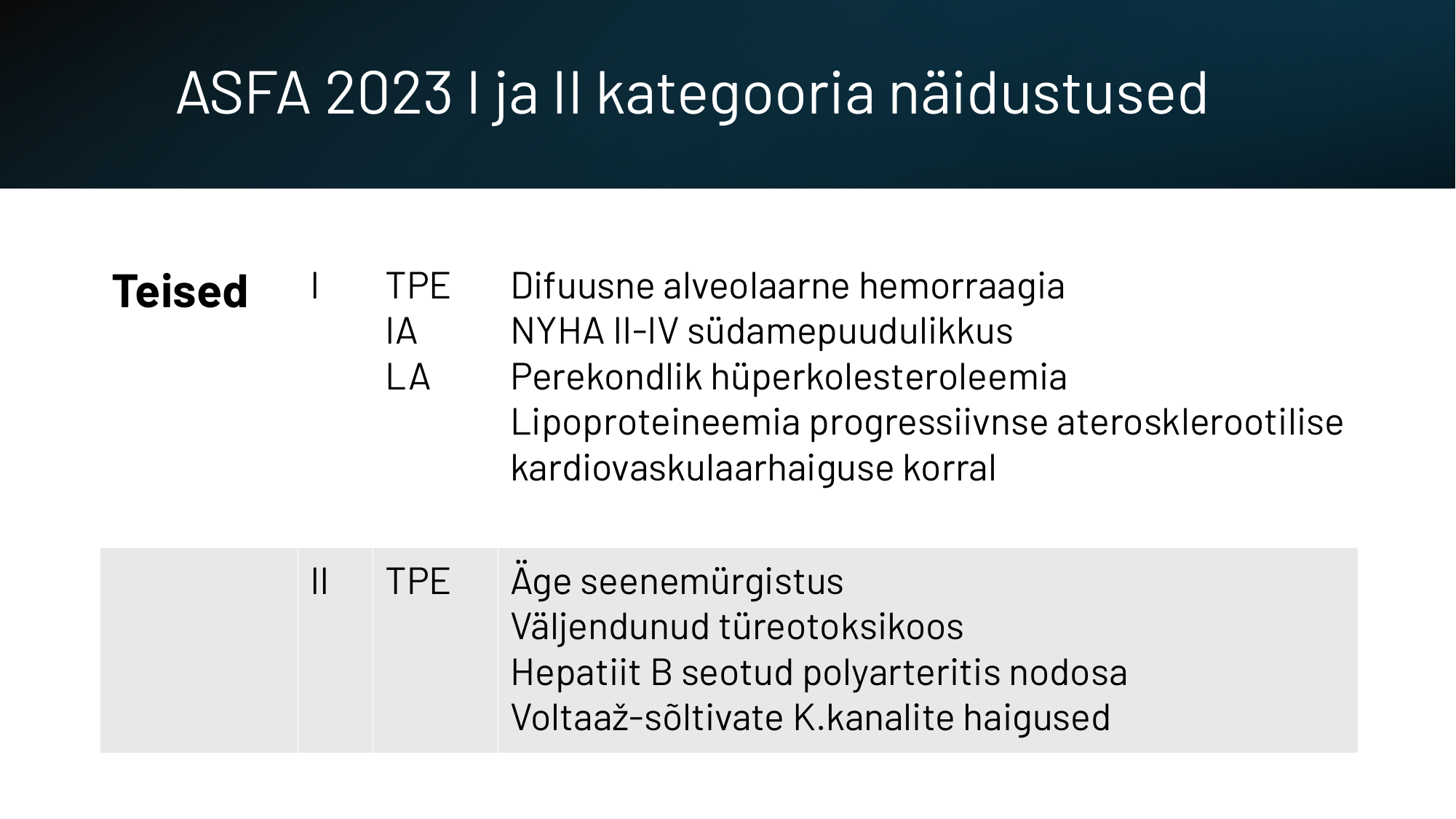

# ASFA 2023 I ja II kategooria näidustused
| Teised | I | TPE  IA  LA | Difuusne alveolaarne hemorraagia  NYHA II-IV südamepuudulikkus  Perekondlik hüperkolesteroleemia  Lipoproteineemia progressiivnse aterosklerootilise kardiovaskulaarhaiguse korral |
| --- | --- | --- | --- |
|  | II | TPE | Äge seenemürgistus   Väljendunud türeotoksikoos  Hepatiit B seotud polyarteritis nodosa  Voltaaž-sõltivate K.kanalite haigused |